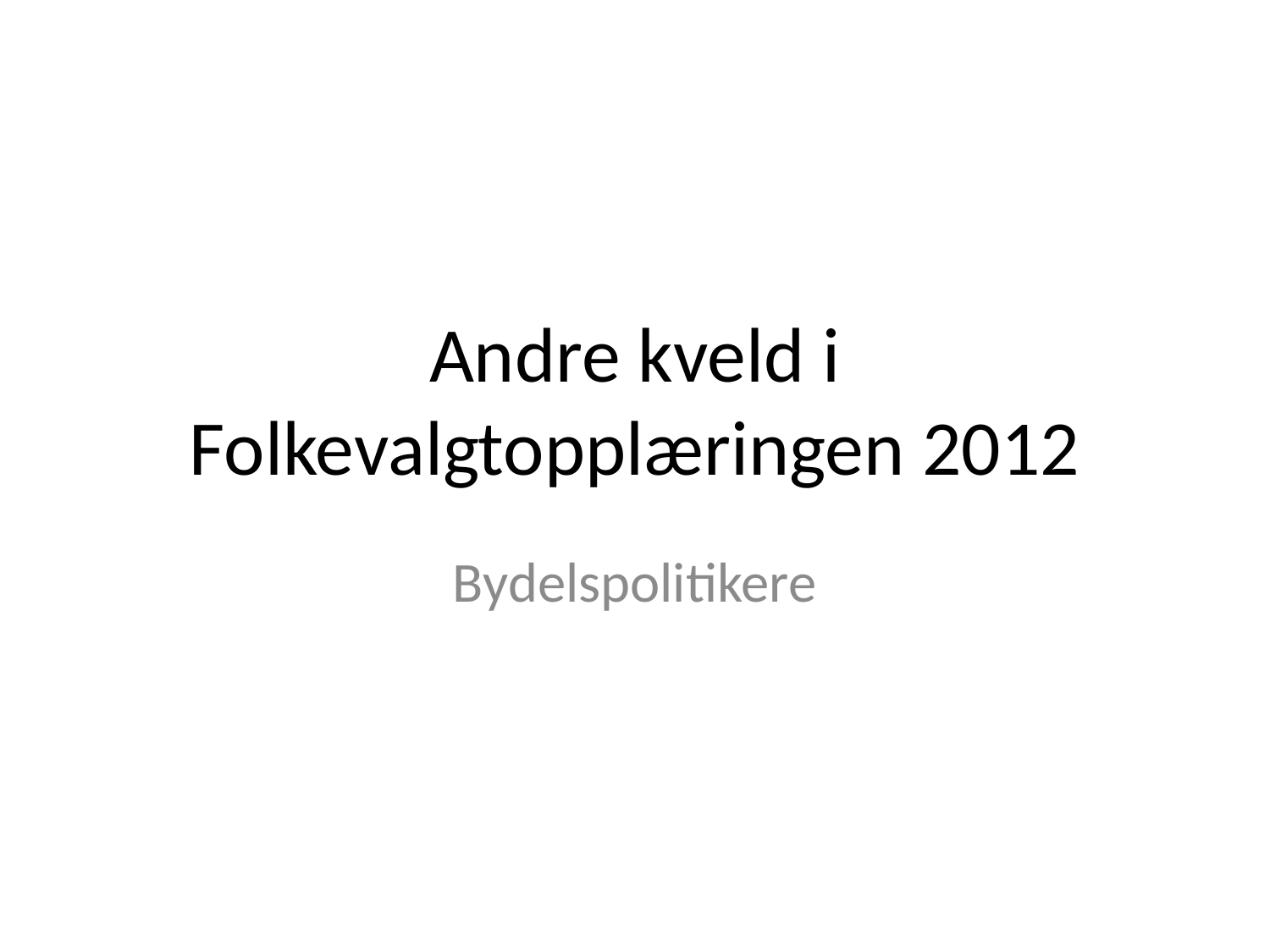

# Andre kveld i Folkevalgtopplæringen 2012
Bydelspolitikere